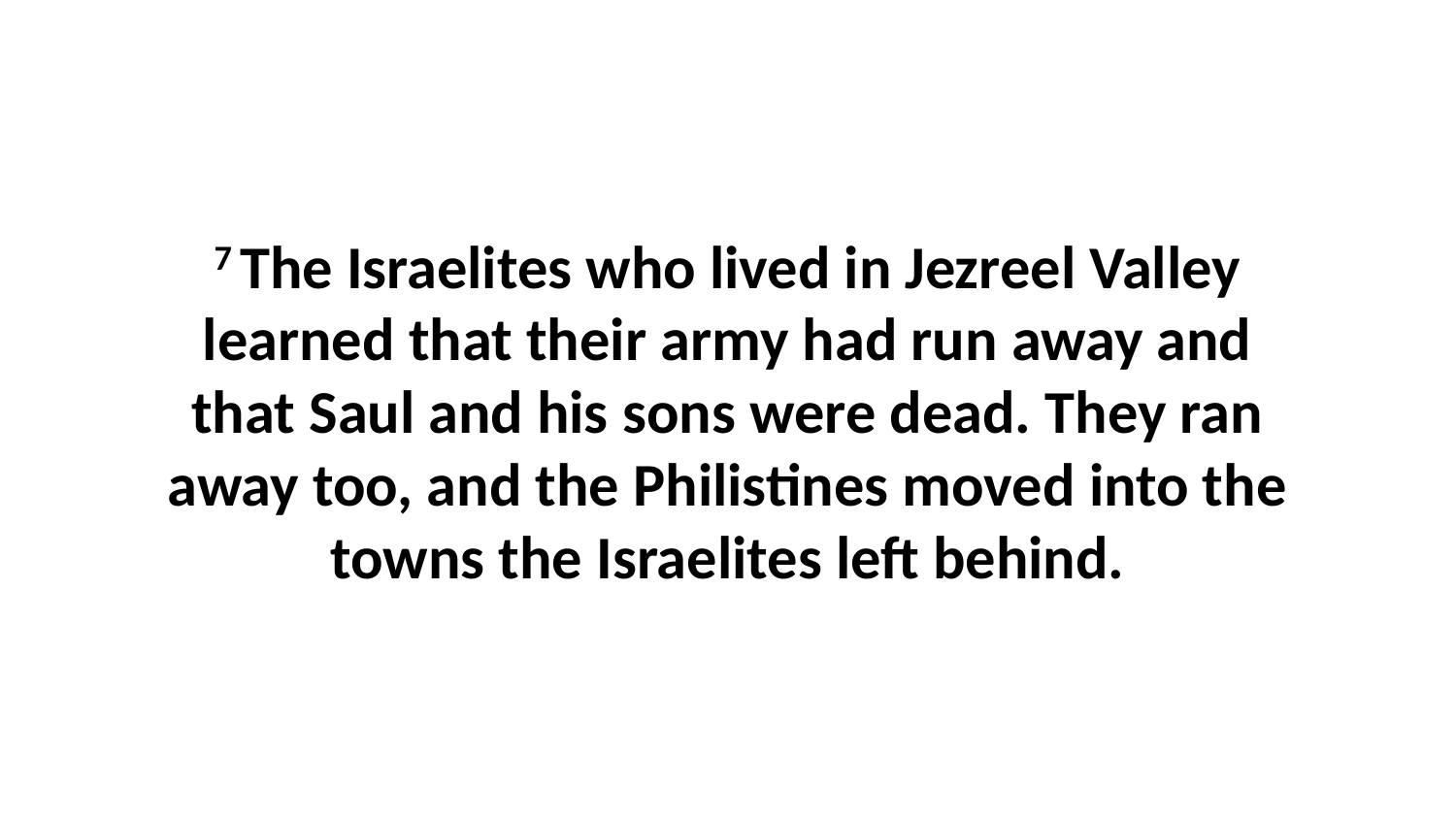

7 The Israelites who lived in Jezreel Valley learned that their army had run away and that Saul and his sons were dead. They ran away too, and the Philistines moved into the towns the Israelites left behind.